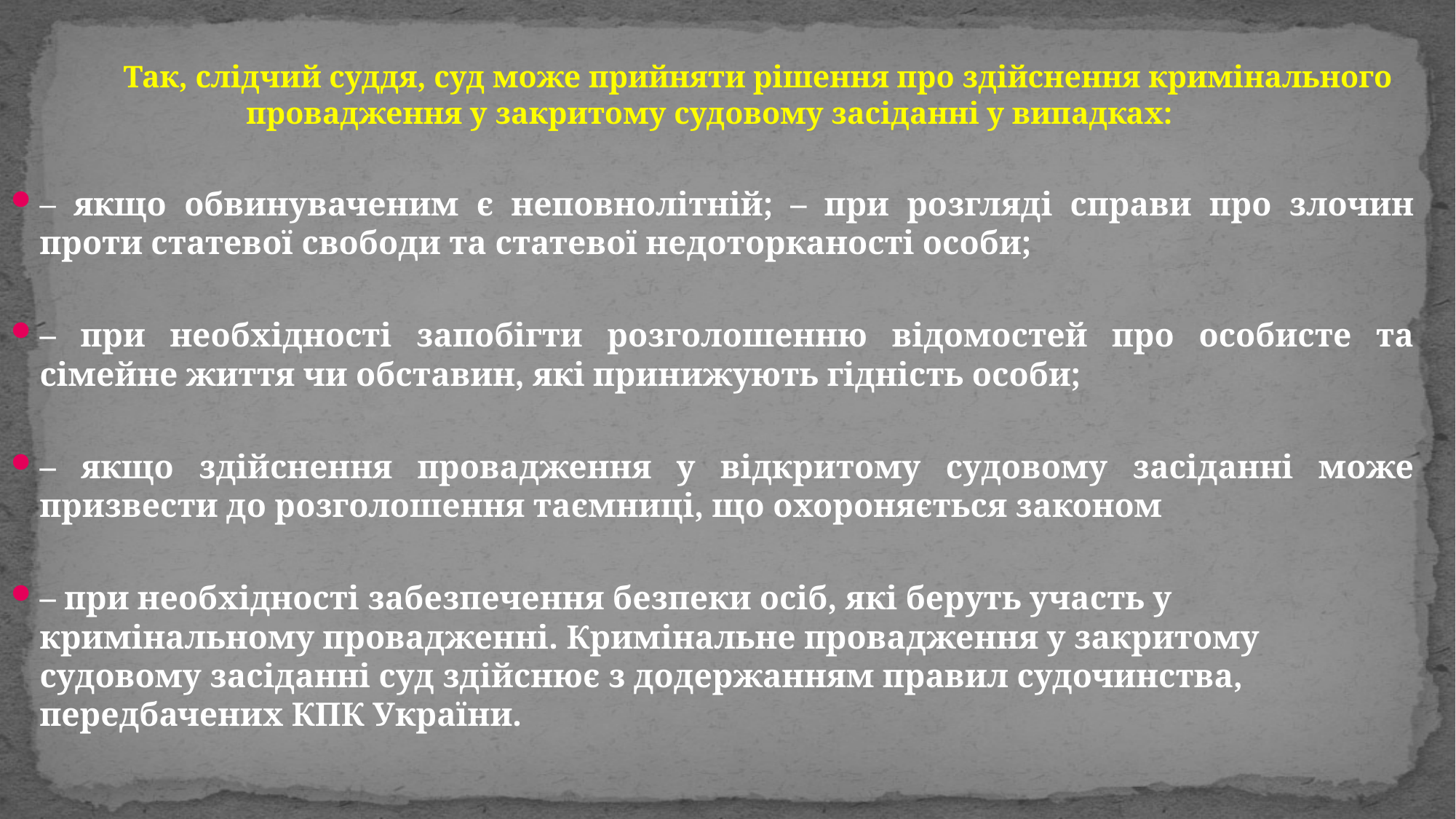

Так, слідчий суддя, суд може прийняти рішення про здійснення кримінального провадження у закритому судовому засіданні у випадках:

– якщо обвинуваченим є неповнолітній; – при розгляді справи про злочин проти статевої свободи та статевої недоторканості особи;

– при необхідності запобігти розголошенню відомостей про особисте та сімейне життя чи обставин, які принижують гідність особи;

– якщо здійснення провадження у відкритому судовому засіданні може призвести до розголошення таємниці, що охороняється законом

– при необхідності забезпечення безпеки осіб, які беруть участь у кримінальному провадженні. Кримінальне провадження у закритому судовому засіданні суд здійснює з додержанням правил судочинства, передбачених КПК України.